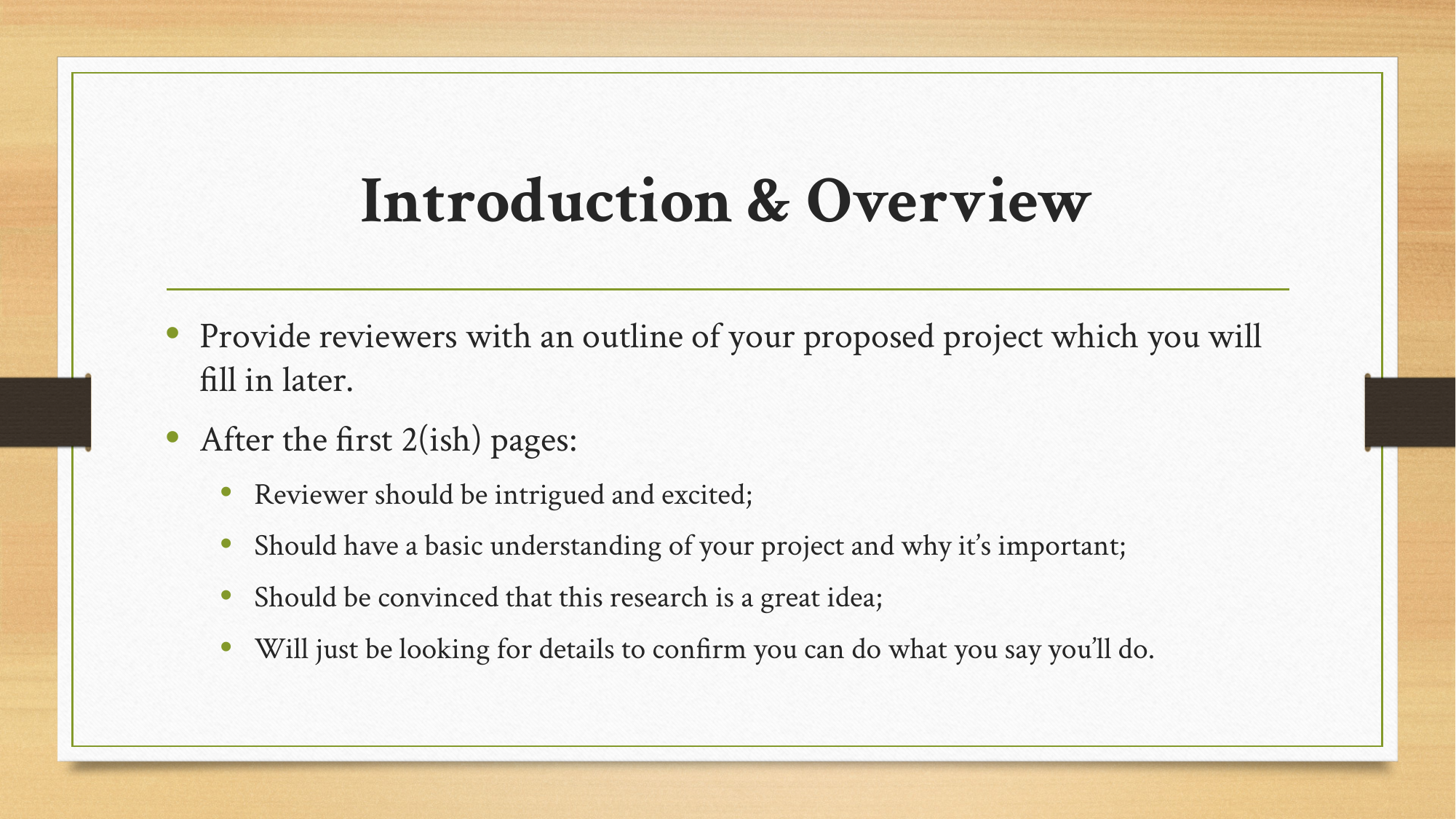

# Introduction & Overview
Provide reviewers with an outline of your proposed project which you will fill in later.
After the first 2(ish) pages:
Reviewer should be intrigued and excited;
Should have a basic understanding of your project and why it’s important;
Should be convinced that this research is a great idea;
Will just be looking for details to confirm you can do what you say you’ll do.